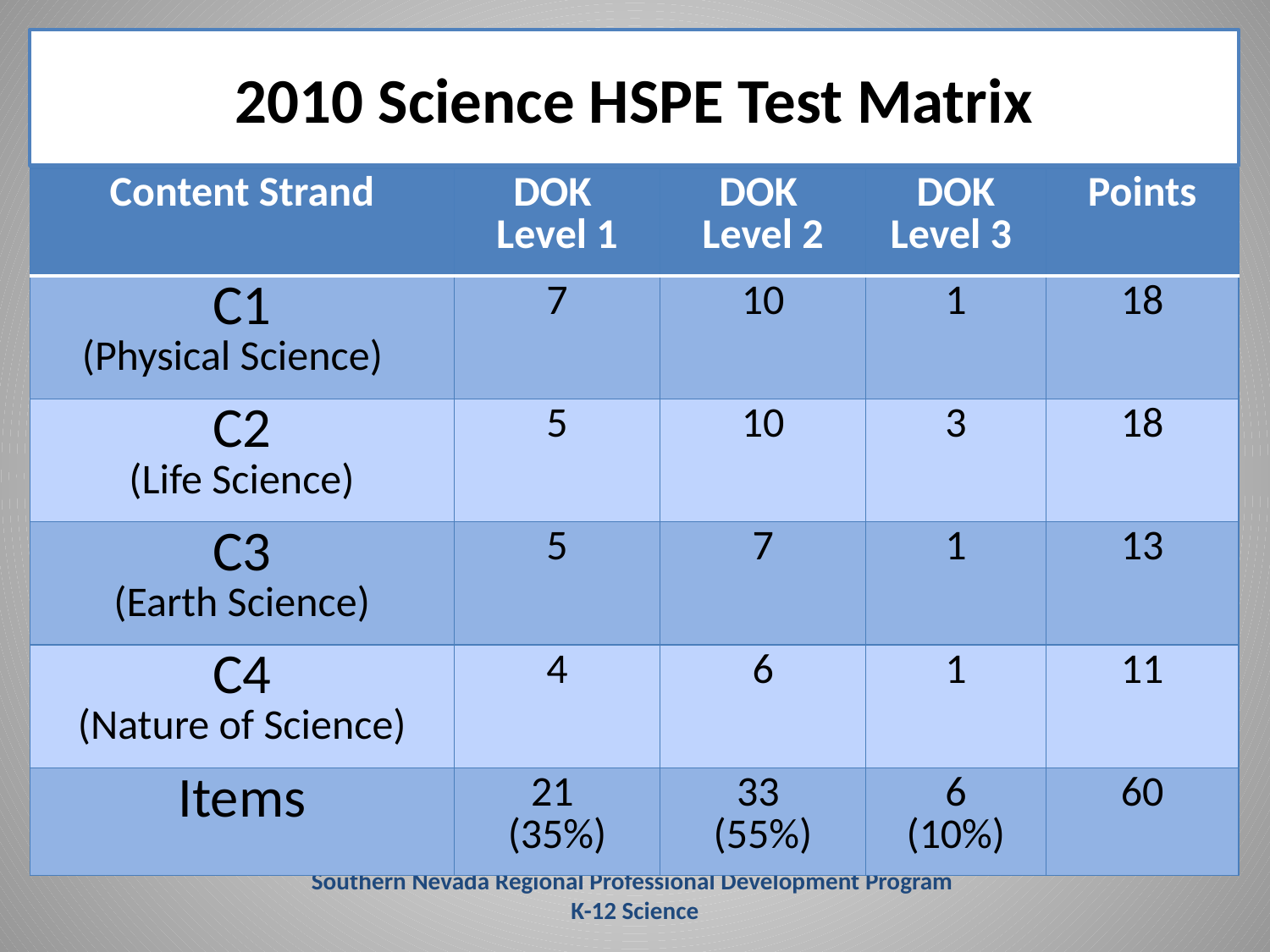

# 2010 Science HSPE Test Matrix
| Content Strand | DOK Level 1 | DOK Level 2 | DOK Level 3 | Points |
| --- | --- | --- | --- | --- |
| C1 (Physical Science) | 7 | 10 | 1 | 18 |
| C2 (Life Science) | 5 | 10 | 3 | 18 |
| C3 (Earth Science) | 5 | 7 | 1 | 13 |
| C4 (Nature of Science) | 4 | 6 | 1 | 11 |
| Items | 21 (35%) | 33 (55%) | 6 (10%) | 60 |